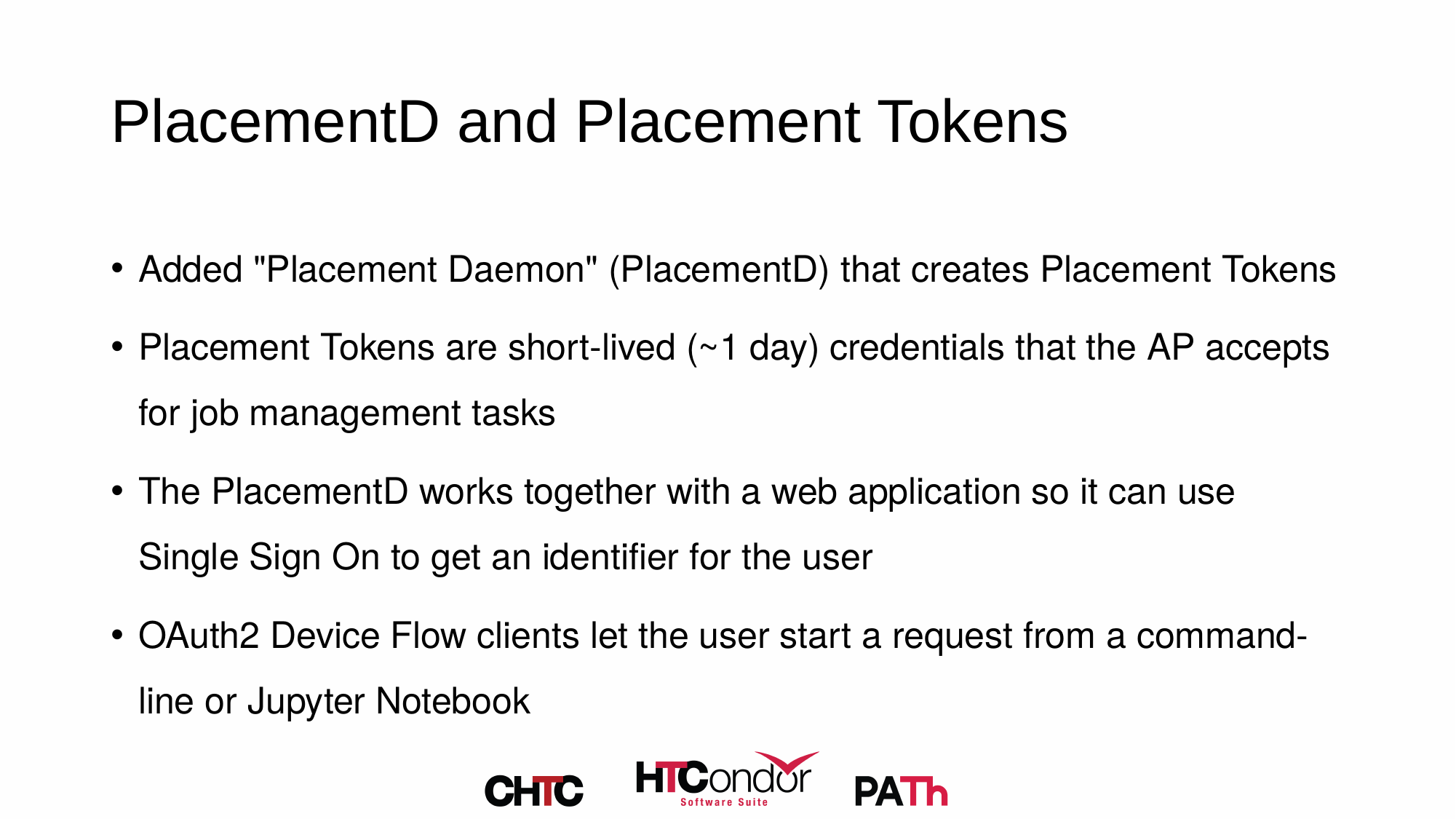

# PlacementD and Placement Tokens
Added "Placement Daemon" (PlacementD) that creates Placement Tokens
Placement Tokens are short-lived (~1 day) credentials that the AP accepts for job management tasks
The PlacementD works together with a web application so it can use Single Sign On to get an identifier for the user
OAuth2 Device Flow clients let the user start a request from a command-line or Jupyter Notebook